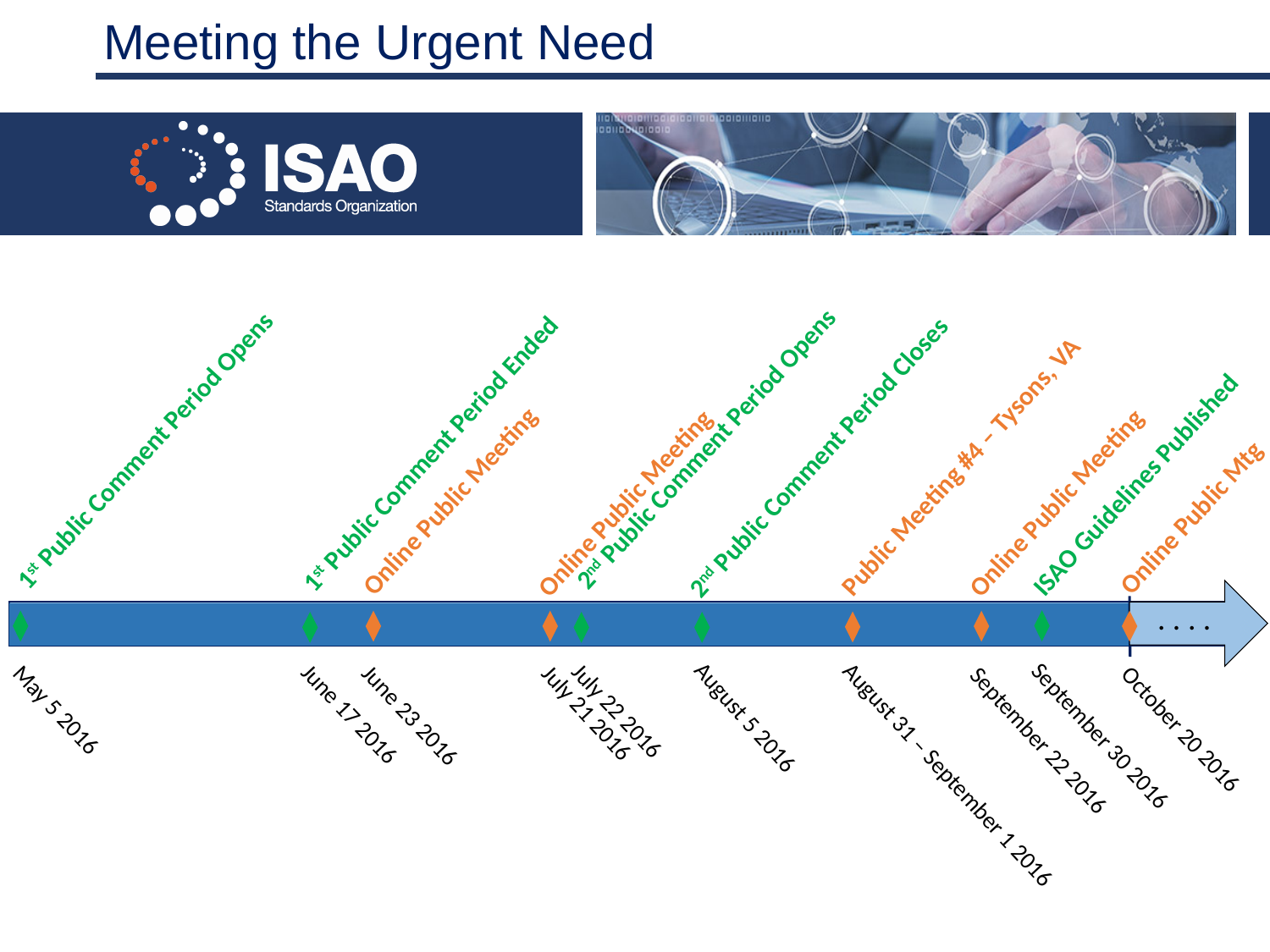

# Meeting the Urgent Need
2nd Public Comment Period Opens
1st Public Comment Period Opens
1st Public Comment Period Ended
2nd Public Comment Period Closes
Public Meeting #4 – Tysons, VA
ISAO Guidelines Published
Online Public Meeting
Online Public Meeting
Online Public Meeting
Online Public Mtg

. . . .

May 5 2016
July 22 2016
July 21 2016
June 17 2016
June 23 2016
August 5 2016
October 20 2016
September 30 2016
September 22 2016
August 31 – September 1 2016